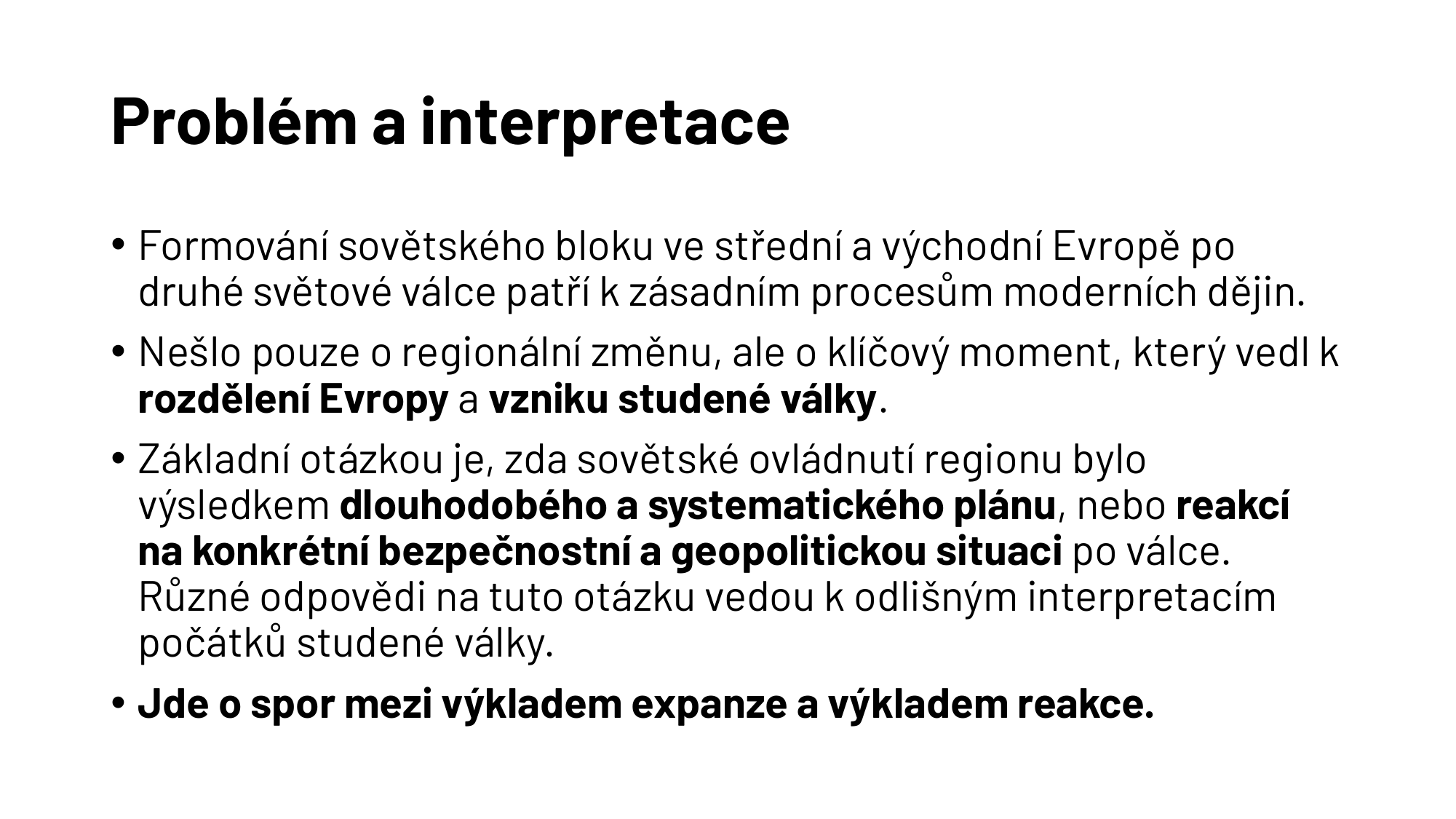

# Problém a interpretace
Formování sovětského bloku ve střední a východní Evropě po druhé světové válce patří k zásadním procesům moderních dějin.
Nešlo pouze o regionální změnu, ale o klíčový moment, který vedl k rozdělení Evropy a vzniku studené války.
Základní otázkou je, zda sovětské ovládnutí regionu bylo výsledkem dlouhodobého a systematického plánu, nebo reakcí na konkrétní bezpečnostní a geopolitickou situaci po válce. Různé odpovědi na tuto otázku vedou k odlišným interpretacím počátků studené války.
Jde o spor mezi výkladem expanze a výkladem reakce.